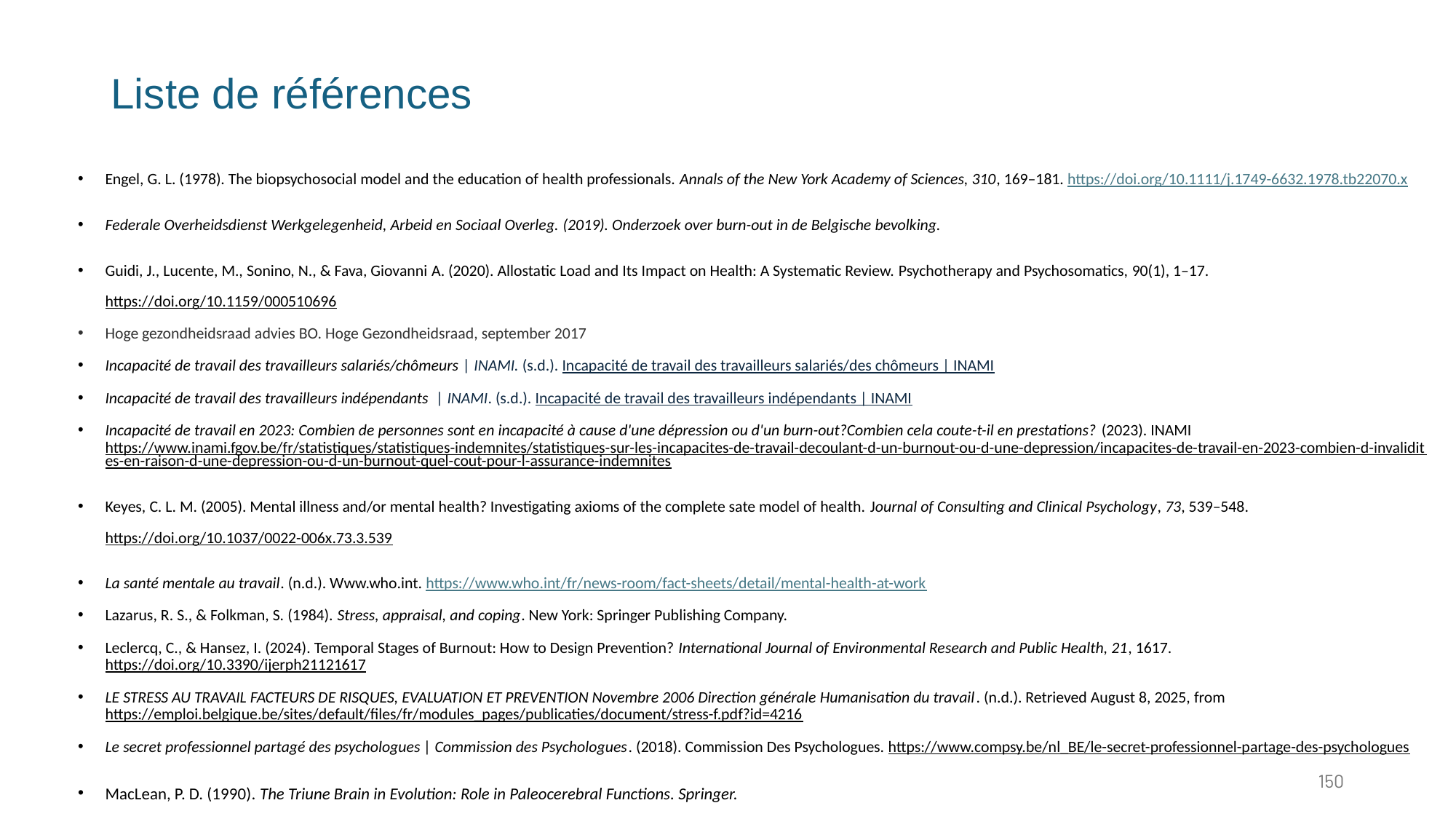

# Liste de références
Engel, G. L. (1978). The biopsychosocial model and the education of health professionals. Annals of the New York Academy of Sciences, 310, 169–181. https://doi.org/10.1111/j.1749-6632.1978.tb22070.x
Federale Overheidsdienst Werkgelegenheid, Arbeid en Sociaal Overleg. (2019). Onderzoek over burn-out in de Belgische bevolking.
Guidi, J., Lucente, M., Sonino, N., & Fava, Giovanni A. (2020). Allostatic Load and Its Impact on Health: A Systematic Review. Psychotherapy and Psychosomatics, 90(1), 1–17. https://doi.org/10.1159/000510696
Hoge gezondheidsraad advies BO. Hoge Gezondheidsraad, september 2017
Incapacité de travail des travailleurs salariés/chômeurs | INAMI. (s.d.). Incapacité de travail des travailleurs salariés/des chômeurs | INAMI
Incapacité de travail des travailleurs indépendants  | INAMI. (s.d.). Incapacité de travail des travailleurs indépendants | INAMI
Incapacité de travail en 2023: Combien de personnes sont en incapacité à cause d'une dépression ou d'un burn-out?Combien cela coute-t-il en prestations? (2023). INAMI https://www.inami.fgov.be/fr/statistiques/statistiques-indemnites/statistiques-sur-les-incapacites-de-travail-decoulant-d-un-burnout-ou-d-une-depression/incapacites-de-travail-en-2023-combien-d-invalidites-en-raison-d-une-depression-ou-d-un-burnout-quel-cout-pour-l-assurance-indemnites
Keyes, C. L. M. (2005). Mental illness and/or mental health? Investigating axioms of the complete sate model of health. Journal of Consulting and Clinical Psychology, 73, 539–548. https://doi.org/10.1037/0022-006x.73.3.539
La santé mentale au travail. (n.d.). Www.who.int. https://www.who.int/fr/news-room/fact-sheets/detail/mental-health-at-work
Lazarus, R. S., & Folkman, S. (1984). Stress, appraisal, and coping. New York: Springer Publishing Company.
Leclercq, C., & Hansez, I. (2024). Temporal Stages of Burnout: How to Design Prevention? International Journal of Environmental Research and Public Health, 21, 1617. https://doi.org/10.3390/ijerph21121617
LE STRESS AU TRAVAIL FACTEURS DE RISQUES, EVALUATION ET PREVENTION Novembre 2006 Direction générale Humanisation du travail. (n.d.). Retrieved August 8, 2025, from https://emploi.belgique.be/sites/default/files/fr/modules_pages/publicaties/document/stress-f.pdf?id=4216
Le secret professionnel partagé des psychologues | Commission des Psychologues. (2018). Commission Des Psychologues. https://www.compsy.be/nl_BE/le-secret-professionnel-partage-des-psychologues
MacLean, P. D. (1990). The Triune Brain in Evolution: Role in Paleocerebral Functions. Springer.

150